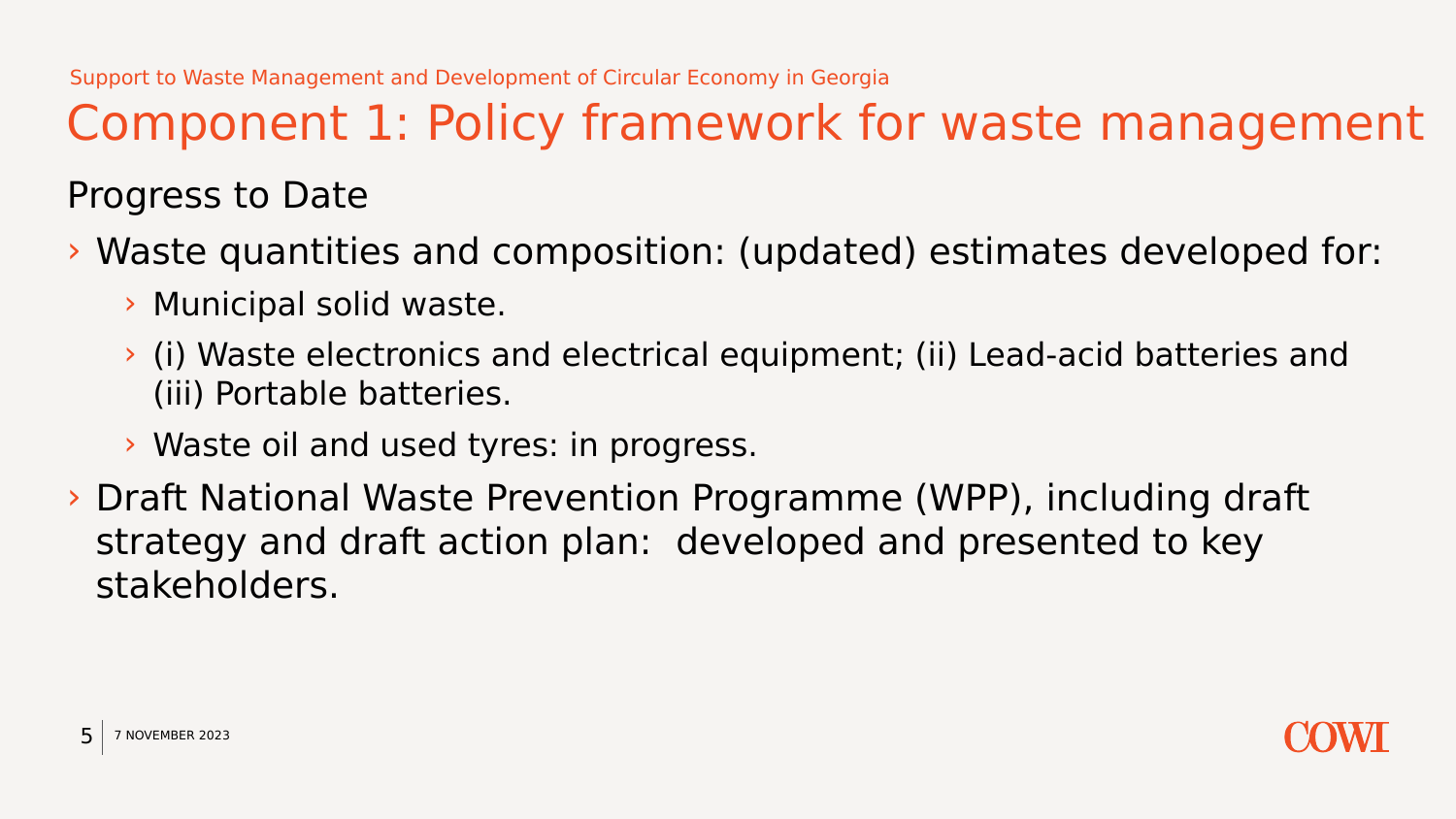

Support to Waste Management and Development of Circular Economy in Georgia

# Component 1: Policy framework for waste management
Progress to Date
Waste quantities and composition: (updated) estimates developed for:
Municipal solid waste.
(i) Waste electronics and electrical equipment; (ii) Lead-acid batteries and (iii) Portable batteries.
Waste oil and used tyres: in progress.
Draft National Waste Prevention Programme (WPP), including draft strategy and draft action plan:  developed and presented to key stakeholders.
5
7 November 2023